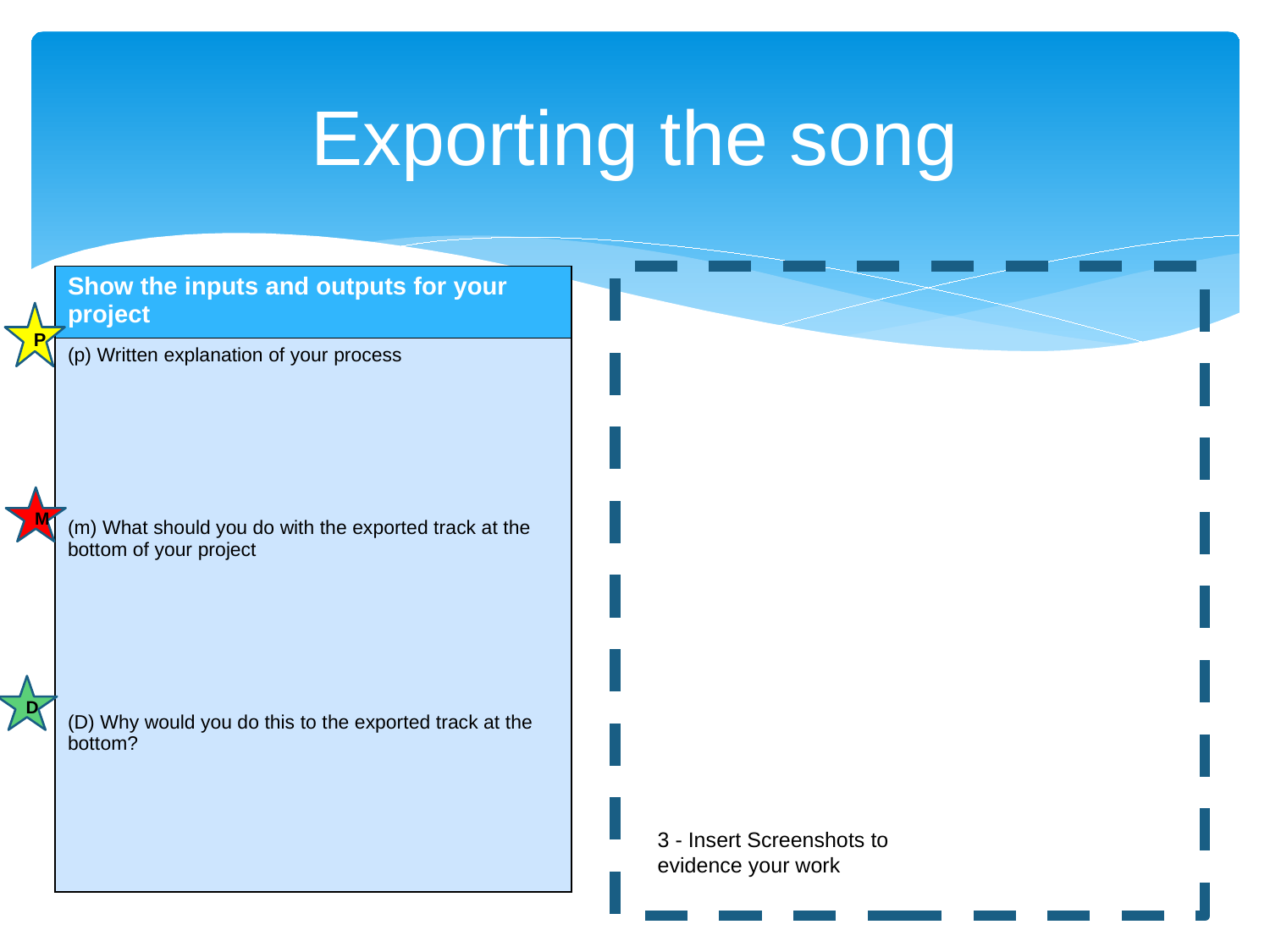

# Exporting the song
| Show the inputs and outputs for your project |
| --- |
| (p) Written explanation of your process (m) What should you do with the exported track at the bottom of your project (D) Why would you do this to the exported track at the bottom? |

3 - Insert Screenshots to evidence your work
P
M
D